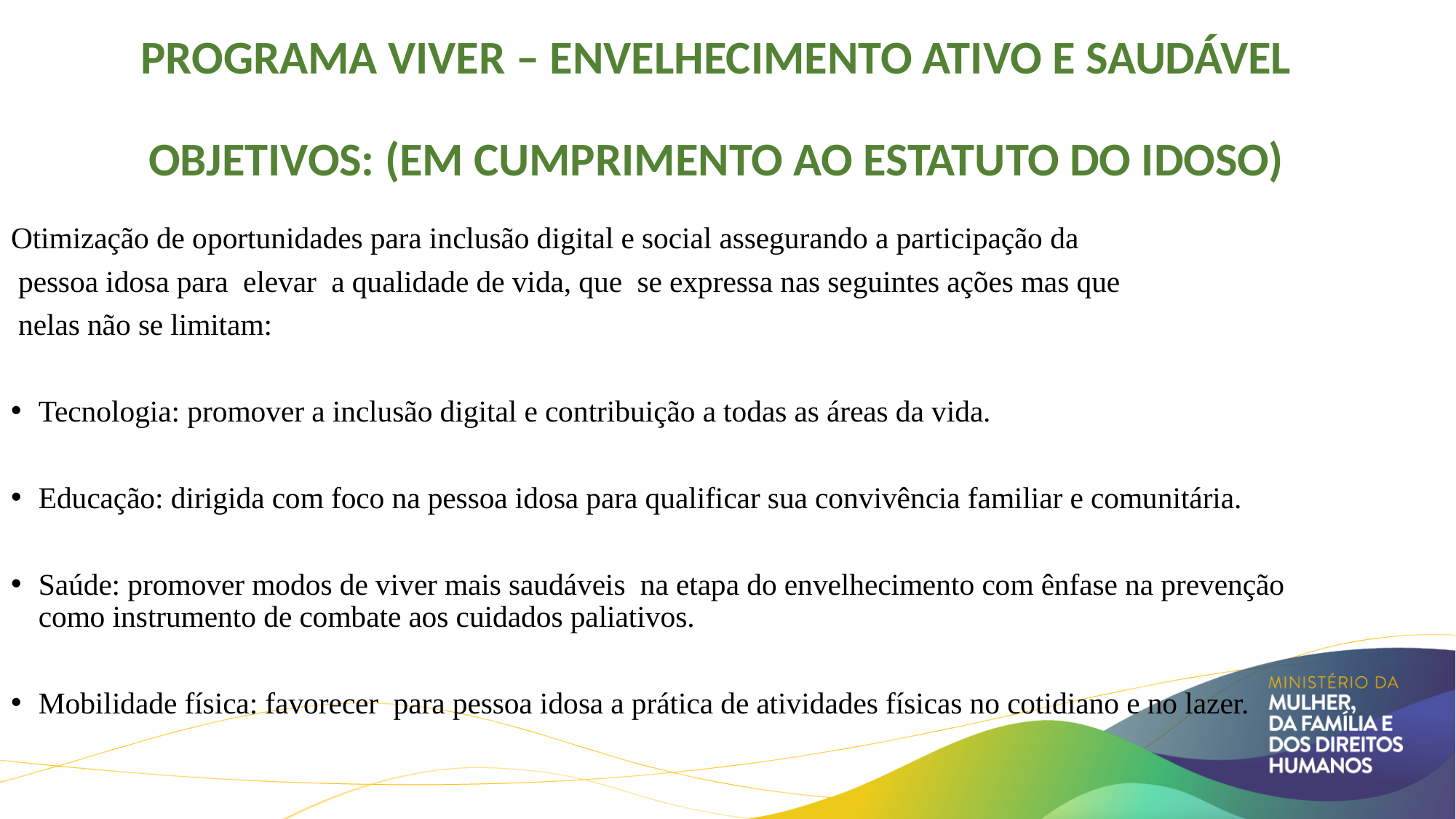

# PROGRAMA VIVER – ENVELHECIMENTO ATIVO E SAUDÁVEL objetivos: (Em cumprimento ao estatuto do idoso)
Otimização de oportunidades para inclusão digital e social assegurando a participação da
 pessoa idosa para  elevar  a qualidade de vida, que  se expressa nas seguintes ações mas que
 nelas não se limitam:

Tecnologia: promover a inclusão digital e contribuição a todas as áreas da vida.

Educação: dirigida com foco na pessoa idosa para qualificar sua convivência familiar e comunitária.

Saúde: promover modos de viver mais saudáveis  na etapa do envelhecimento com ênfase na prevenção como instrumento de combate aos cuidados paliativos.

Mobilidade física: favorecer  para pessoa idosa a prática de atividades físicas no cotidiano e no lazer.